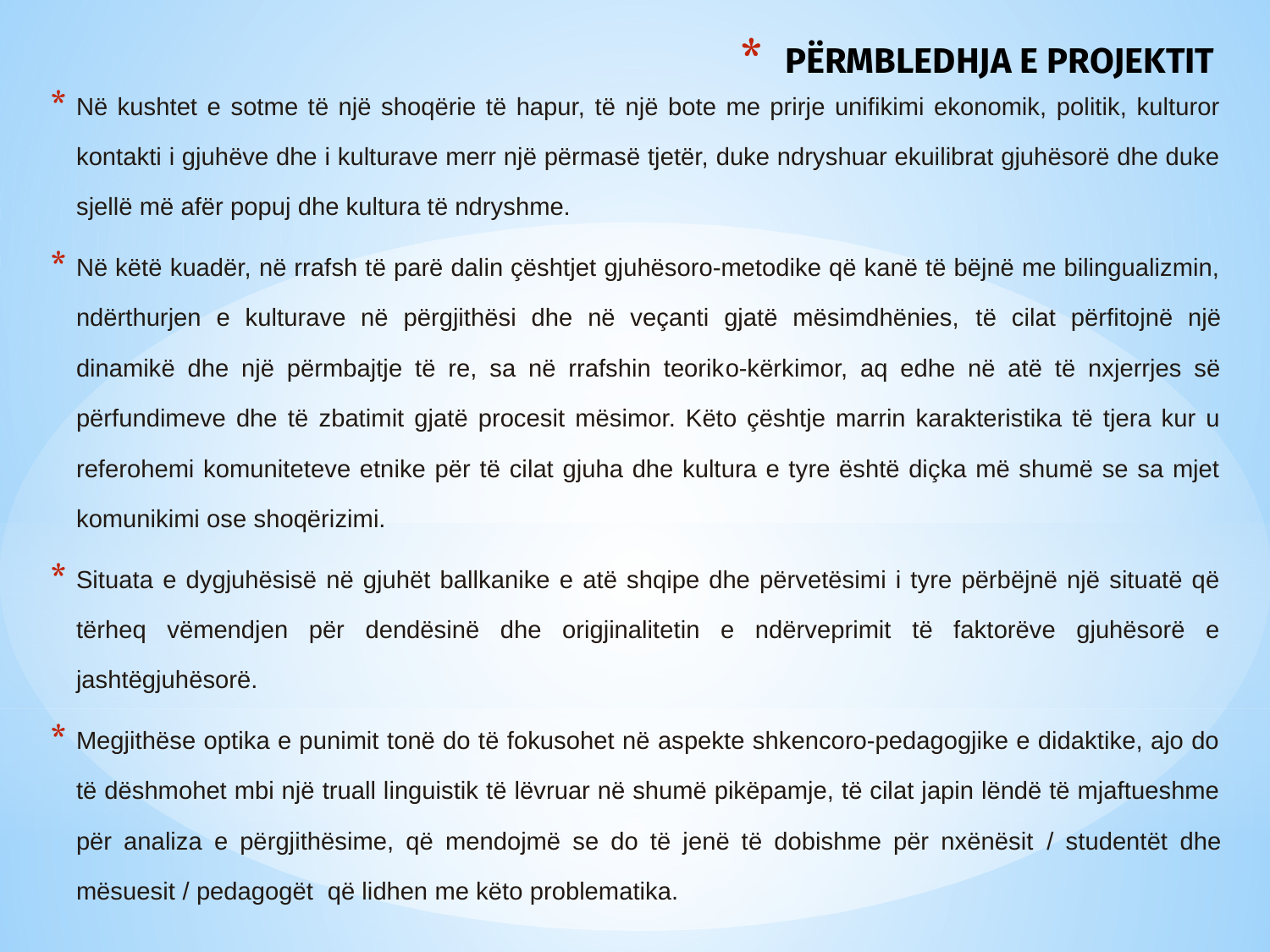

# PËRMBLEDHJA E PROJEKTIT
Në kushtet e sotme të një shoqërie të hapur, të një bote me prirje unifikimi ekonomik, politik, kulturor kontakti i gjuhëve dhe i kulturave merr një përmasë tjetër, duke ndryshuar ekuilibrat gjuhësorë dhe duke sjellë më afër popuj dhe kultura të ndryshme.
Në këtë kuadër, në rrafsh të parë dalin çështjet gjuhësoro-metodike që kanë të bëjnë me bilingualizmin, ndërthurjen e kulturave në përgjithësi dhe në veçanti gjatë mësimdhënies, të cilat përfitojnë një dinamikë dhe një përmbajtje të re, sa në rrafshin teoriko-kërkimor, aq edhe në atë të nxjerrjes së përfundimeve dhe të zbatimit gjatë procesit mësimor. Këto çështje marrin karakteristika të tjera kur u referohemi komuniteteve etnike për të cilat gjuha dhe kultura e tyre është diçka më shumë se sa mjet komunikimi ose shoqërizimi.
Situata e dygjuhësisë në gjuhët ballkanike e atë shqipe dhe përvetësimi i tyre përbëjnë një situatë që tërheq vëmendjen për dendësinë dhe origjinalitetin e ndërveprimit të faktorëve gjuhësorë e jashtëgjuhësorë.
Megjithëse optika e punimit tonë do të fokusohet në aspekte shkencoro-pedagogjike e didaktike, ajo do të dëshmohet mbi një truall linguistik të lëvruar në shumë pikëpamje, të cilat japin lëndë të mjaftueshme për analiza e përgjithësime, që mendojmë se do të jenë të dobishme për nxënësit / studentët dhe mësuesit / pedagogët  që lidhen me këto problematika.